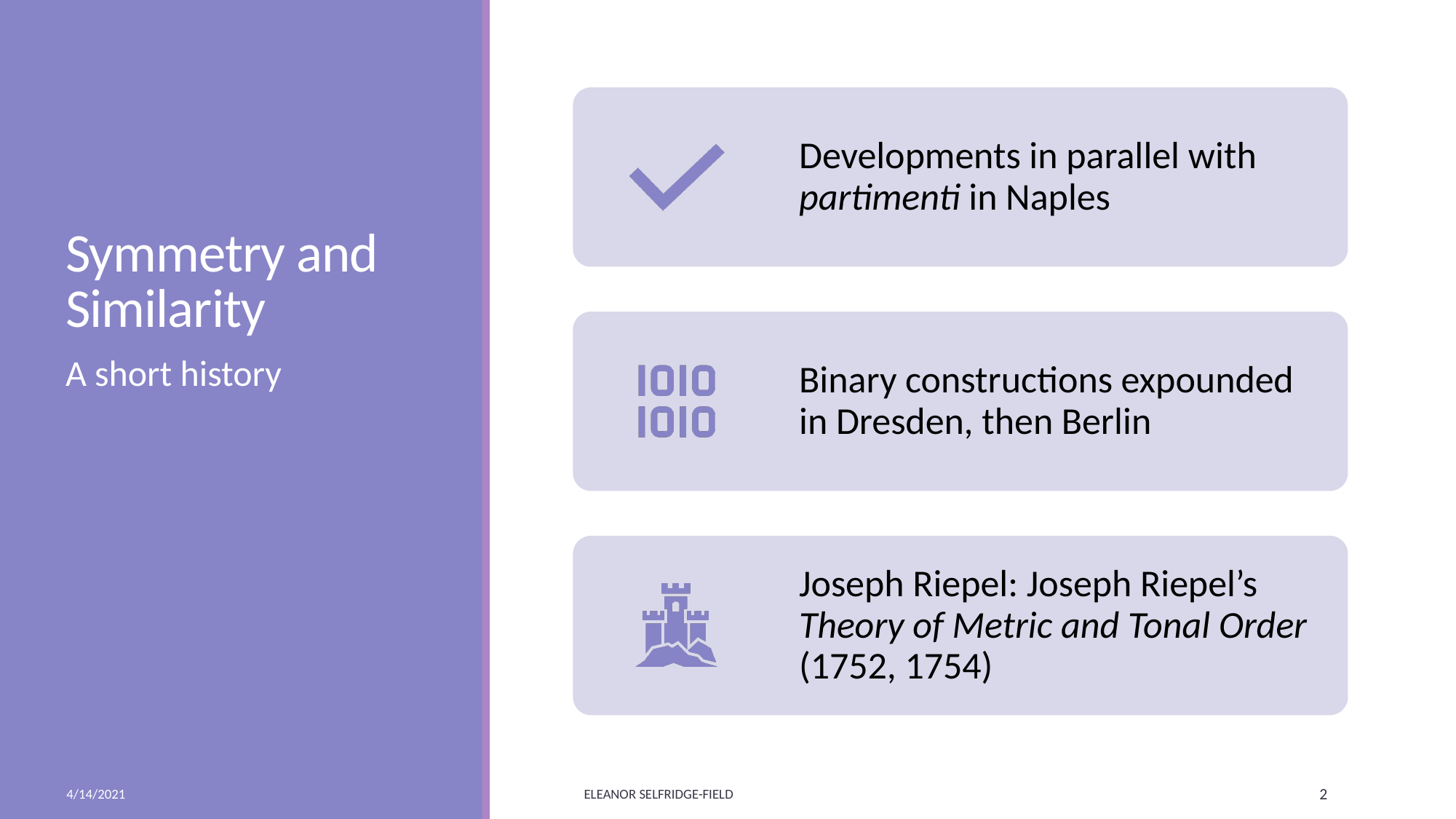

# Symmetry and Similarity
Developments in parallel with partimenti in Naples
Binary constructions expounded in Dresden, then Berlin
Joseph Riepel: Joseph Riepel’s Theory of Metric and Tonal Order (1752, 1754)
A short history
4/14/2021
Eleanor Selfridge-Field
2